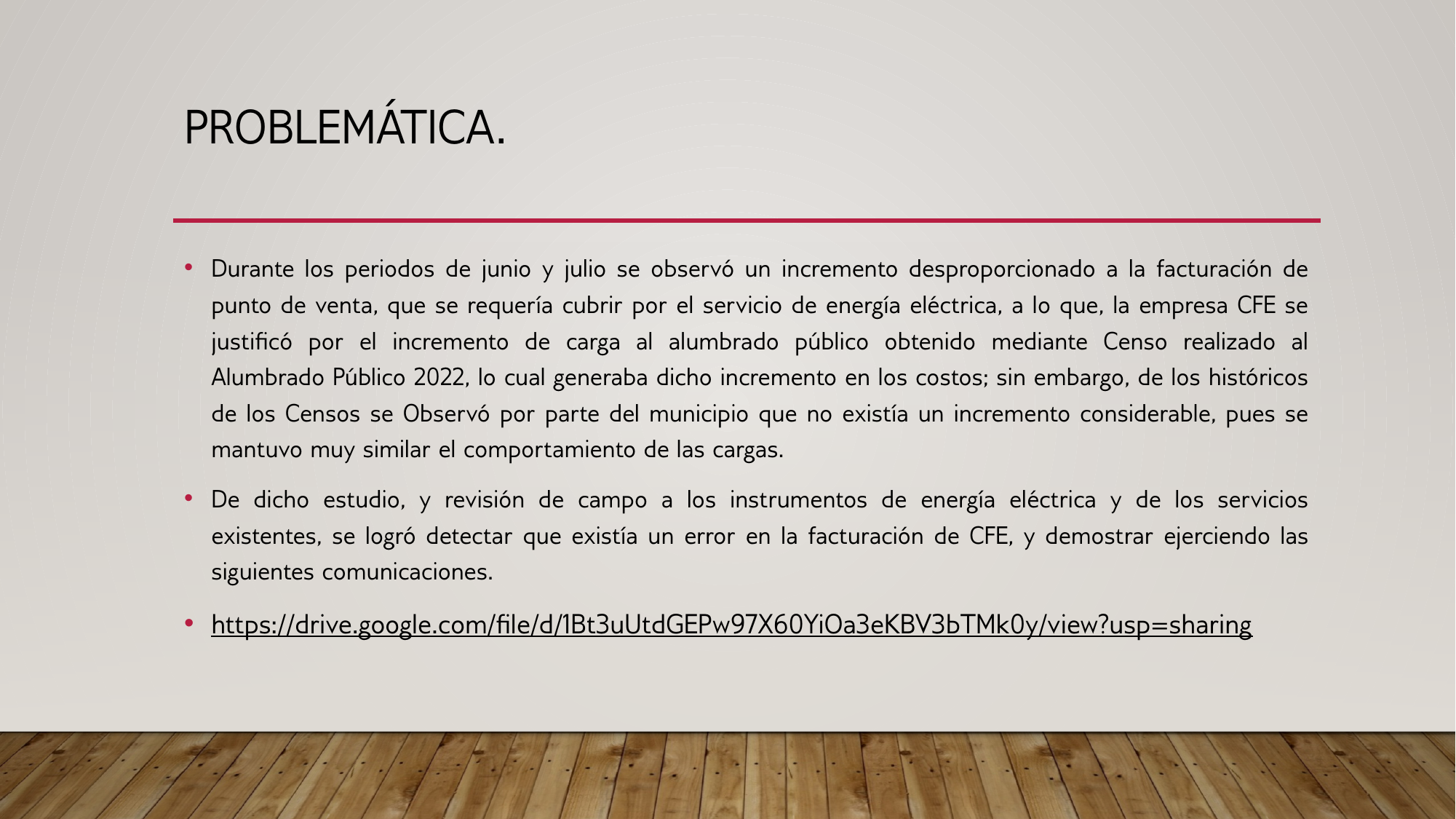

# Problemática.
Durante los periodos de junio y julio se observó un incremento desproporcionado a la facturación de punto de venta, que se requería cubrir por el servicio de energía eléctrica, a lo que, la empresa CFE se justificó por el incremento de carga al alumbrado público obtenido mediante Censo realizado al Alumbrado Público 2022, lo cual generaba dicho incremento en los costos; sin embargo, de los históricos de los Censos se Observó por parte del municipio que no existía un incremento considerable, pues se mantuvo muy similar el comportamiento de las cargas.
De dicho estudio, y revisión de campo a los instrumentos de energía eléctrica y de los servicios existentes, se logró detectar que existía un error en la facturación de CFE, y demostrar ejerciendo las siguientes comunicaciones.
https://drive.google.com/file/d/1Bt3uUtdGEPw97X60YiOa3eKBV3bTMk0y/view?usp=sharing